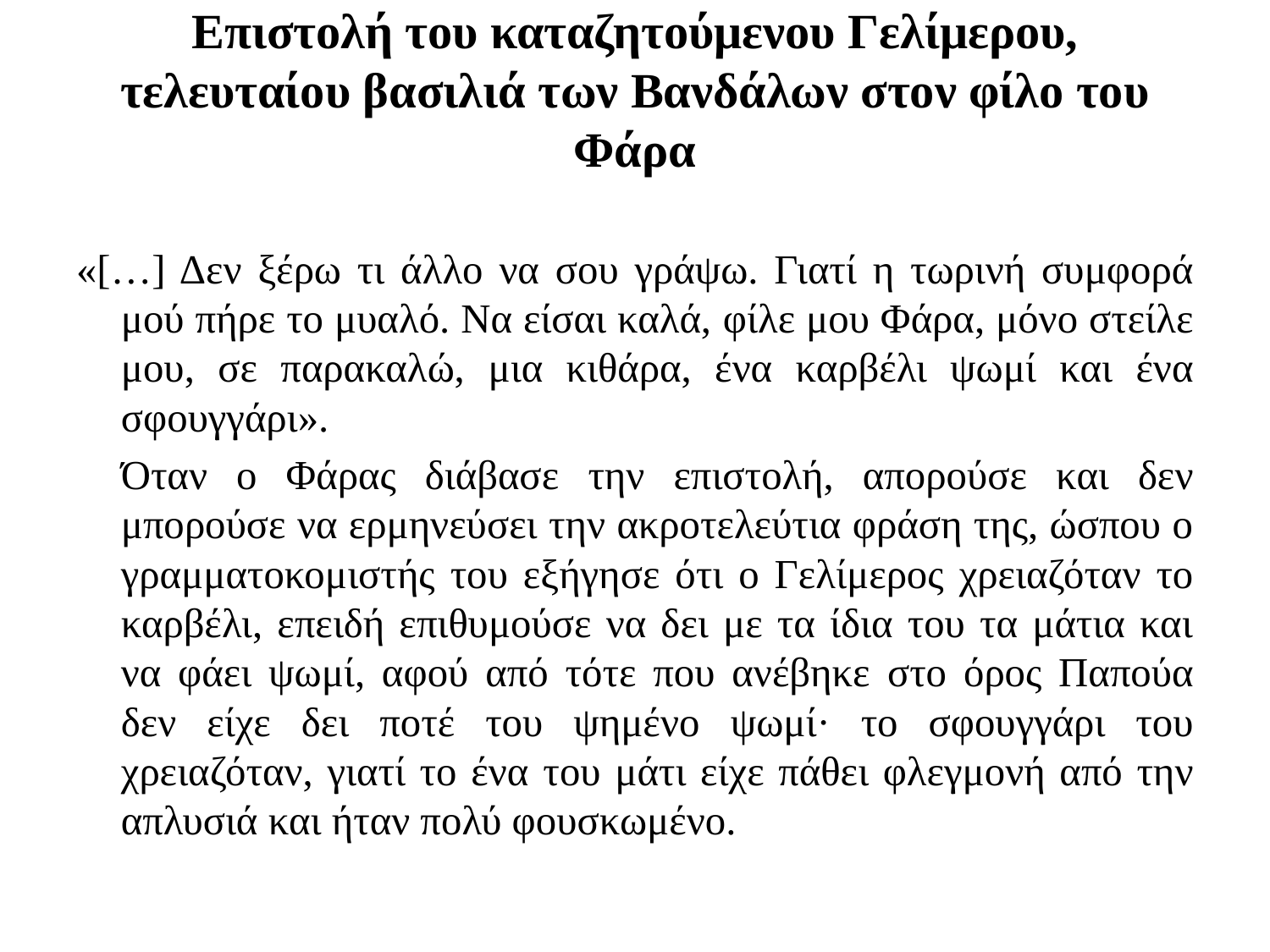

# Επιστολή του καταζητούμενου Γελίμερου, τελευταίου βασιλιά των Βανδάλων στον φίλο του Φάρα

«[…] Δεν ξέρω τι άλλο να σου γράψω. Γιατί η τωρινή συμφορά μού πήρε το μυαλό. Να είσαι καλά, φίλε μου Φάρα, μόνο στείλε μου, σε παρακαλώ, μια κιθάρα, ένα καρβέλι ψωμί και ένα σφουγγάρι».
		Όταν ο Φάρας διάβασε την επιστολή, απορούσε και δεν μπορούσε να ερμηνεύσει την ακροτελεύτια φράση της, ώσπου ο γραμματοκομιστής του εξήγησε ότι ο Γελίμερος χρειαζόταν το καρβέλι, επειδή επιθυμούσε να δει με τα ίδια του τα μάτια και να φάει ψωμί, αφού από τότε που ανέβηκε στο όρος Παπούα δεν είχε δει ποτέ του ψημένο ψωμί· το σφουγγάρι του χρειαζόταν, γιατί το ένα του μάτι είχε πάθει φλεγμονή από την απλυσιά και ήταν πολύ φουσκωμένο.